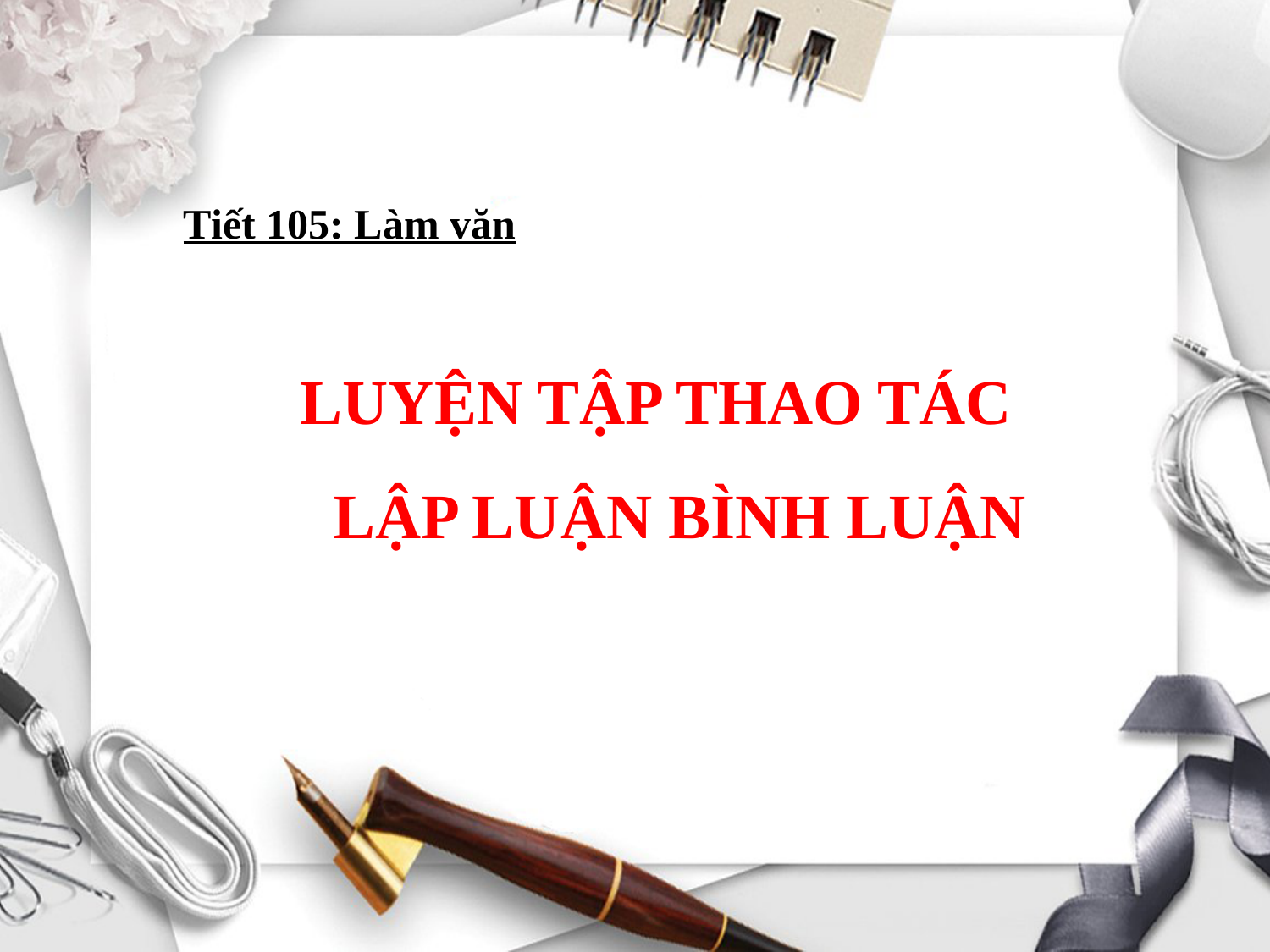

Tiết 105: Làm văn
# LUYỆN TẬP THAO TÁC LẬP LUẬN BÌNH LUẬN